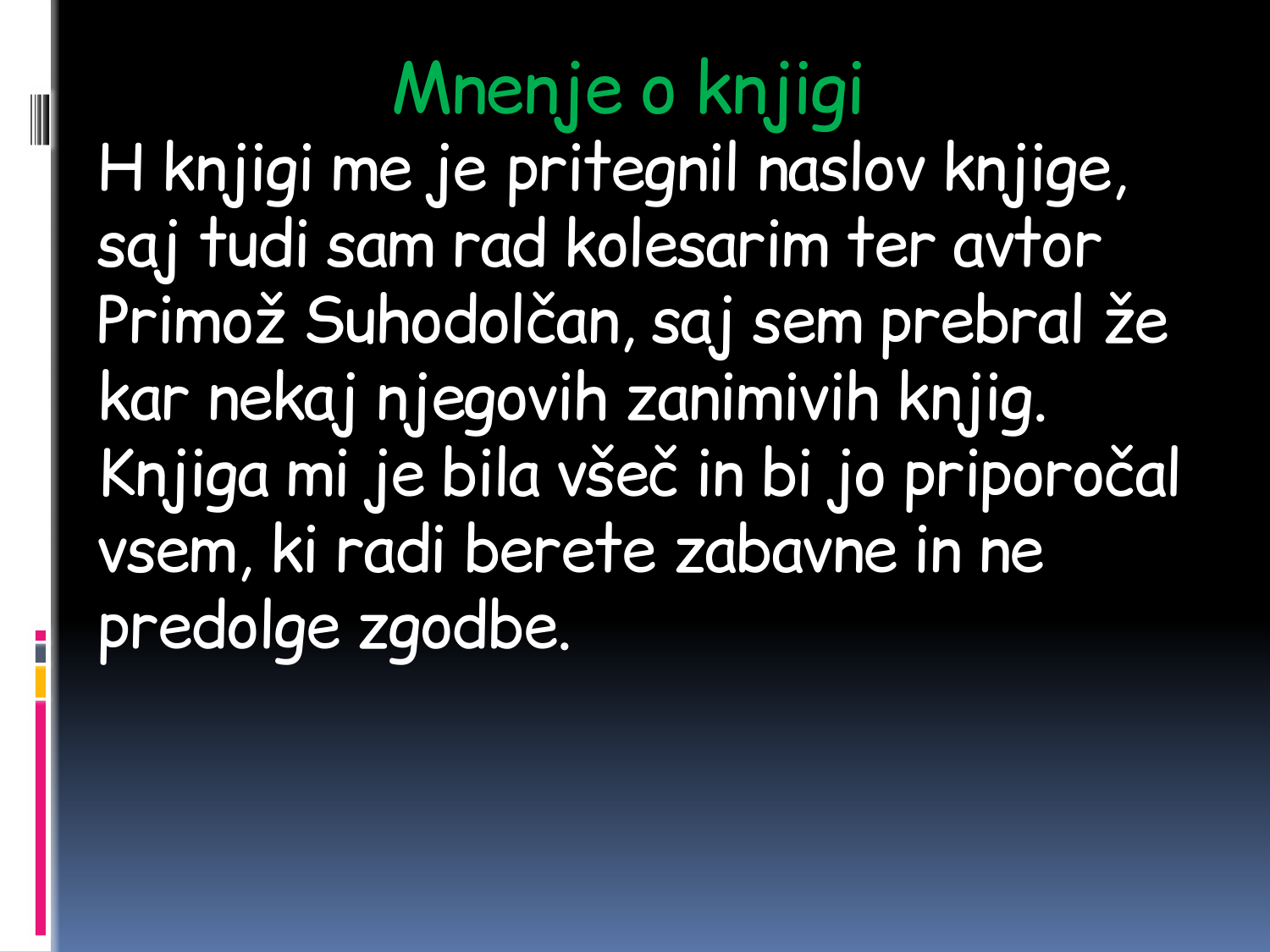

# Mnenje o knjigi H knjigi me je pritegnil naslov knjige, saj tudi sam rad kolesarim ter avtor Primož Suhodolčan, saj sem prebral že kar nekaj njegovih zanimivih knjig. Knjiga mi je bila všeč in bi jo priporočal vsem, ki radi berete zabavne in ne predolge zgodbe.